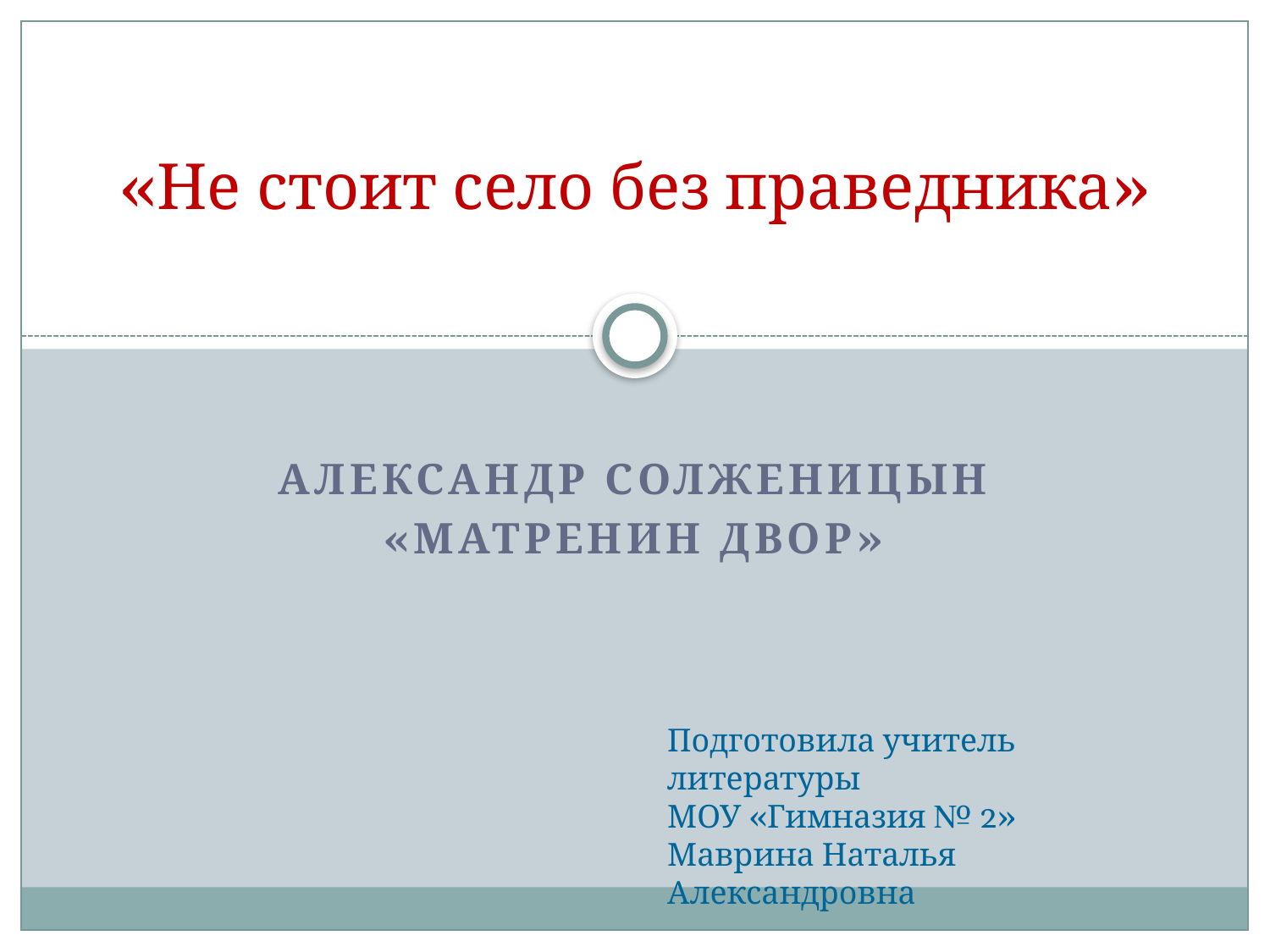

# «Не стоит село без праведника»
Александр Солженицын
«Матренин двор»
Подготовила учитель литературы
МОУ «Гимназия № 2»
Маврина Наталья Александровна